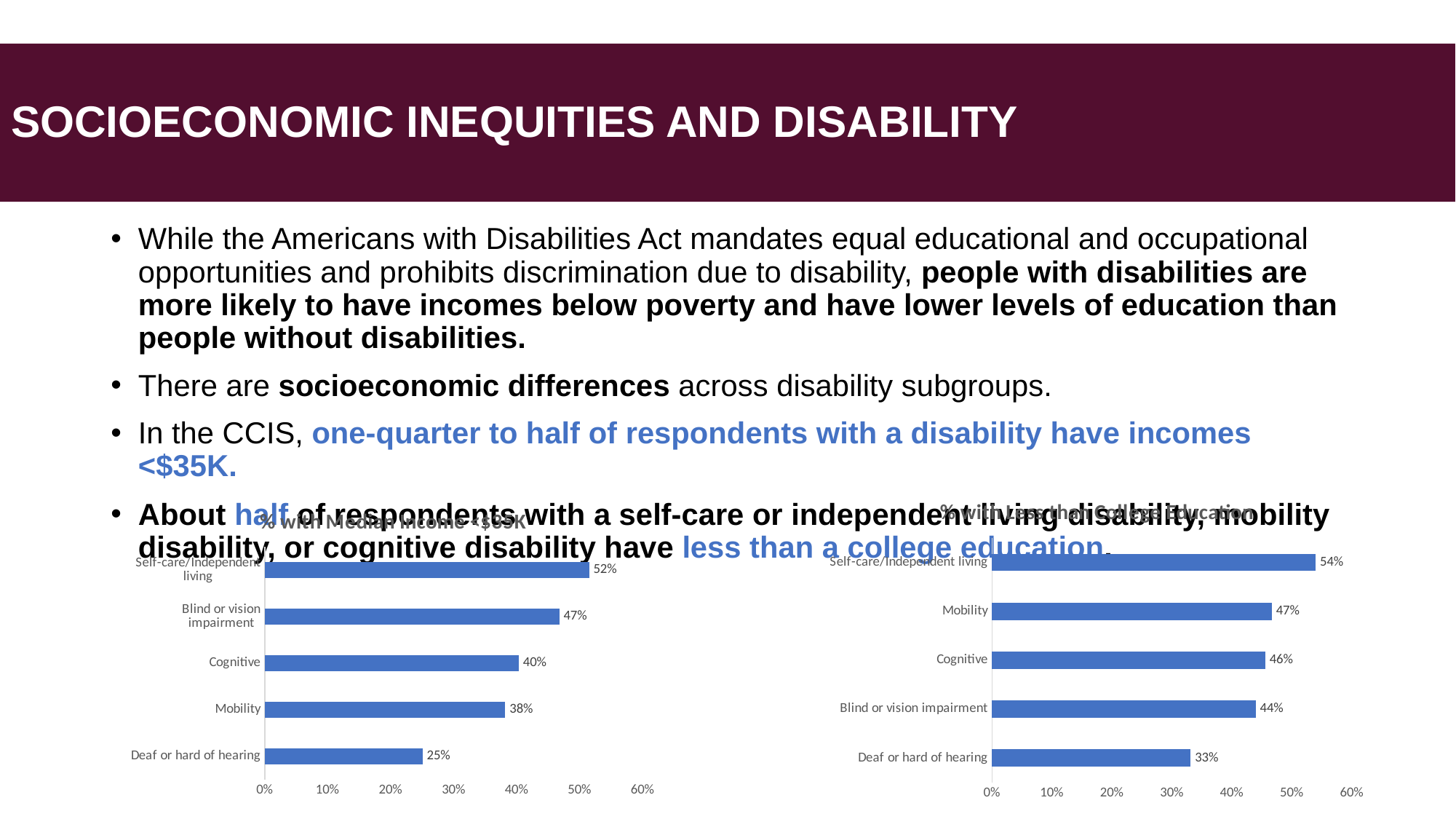

SOCIOECONOMIC INEQUITIES AND DISABILITY
#
While the Americans with Disabilities Act mandates equal educational and occupational opportunities and prohibits discrimination due to disability, people with disabilities are more likely to have incomes below poverty and have lower levels of education than people without disabilities.
There are socioeconomic differences across disability subgroups.
In the CCIS, one-quarter to half of respondents with a disability have incomes <$35K.
About half of respondents with a self-care or independent living disability, mobility disability, or cognitive disability have less than a college education.

### Chart: % with Less than College Education

| Category | Less than College |
|---|---|
| Deaf or hard of hearing | 0.3311 |
| Blind or vision impairment | 0.4397 |
| Cognitive | 0.45549999999999996 |
| Mobility | 0.46649999999999997 |
| Self-care/Independent living | 0.5397 |

### Chart: % with Median Income <$35K

| Category | <$35K |
|---|---|
| Deaf or hard of hearing | 0.2506 |
| Mobility | 0.38189999999999996 |
| Cognitive | 0.4035 |
| Blind or vision impairment | 0.46759999999999996 |
| Self-care/Independent living | 0.5152 |